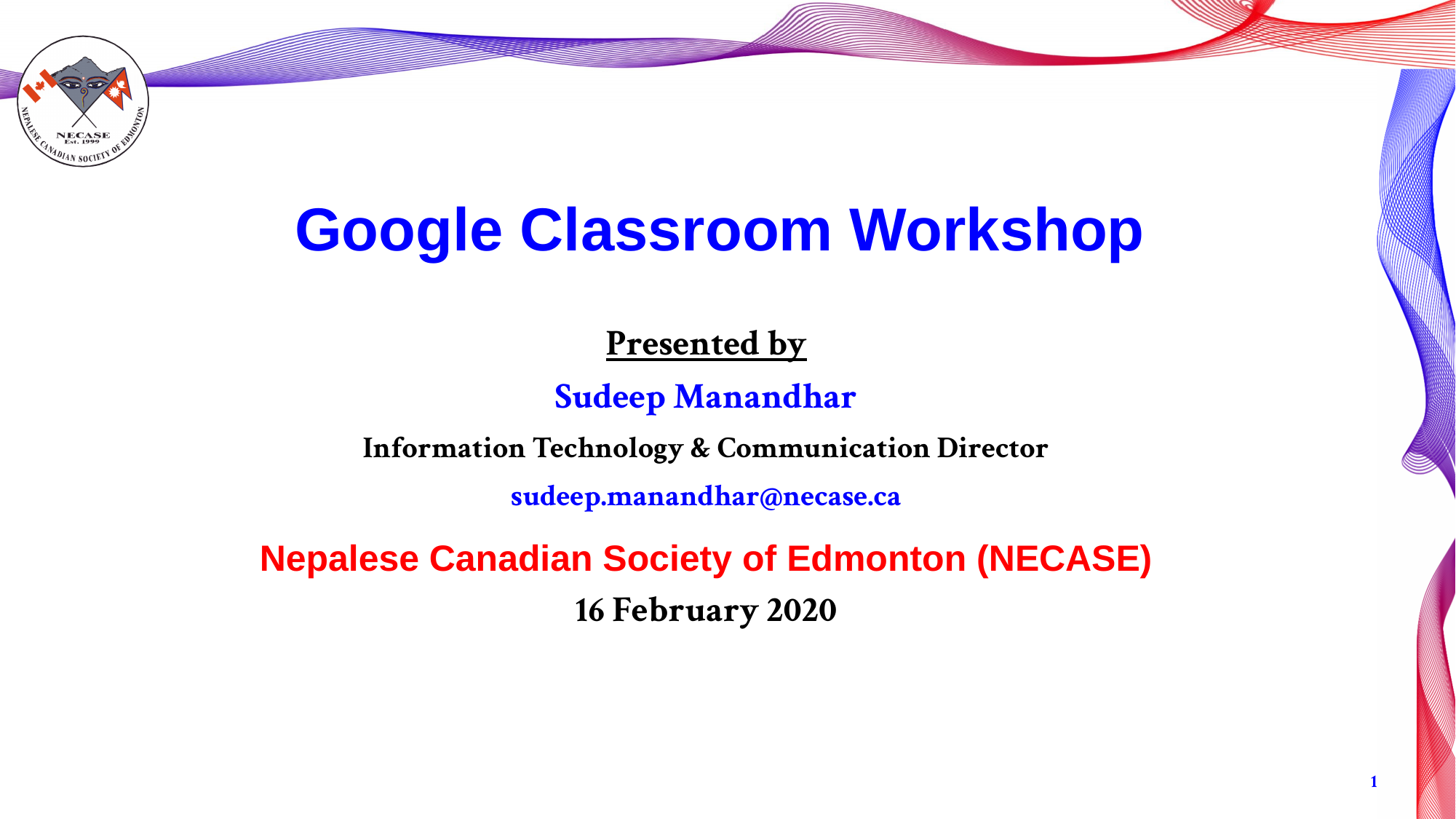

# Google Classroom Workshop
Presented by
Sudeep Manandhar
Information Technology & Communication Director
sudeep.manandhar@necase.ca

Nepalese Canadian Society of Edmonton (NECASE)
16 February 2020
1